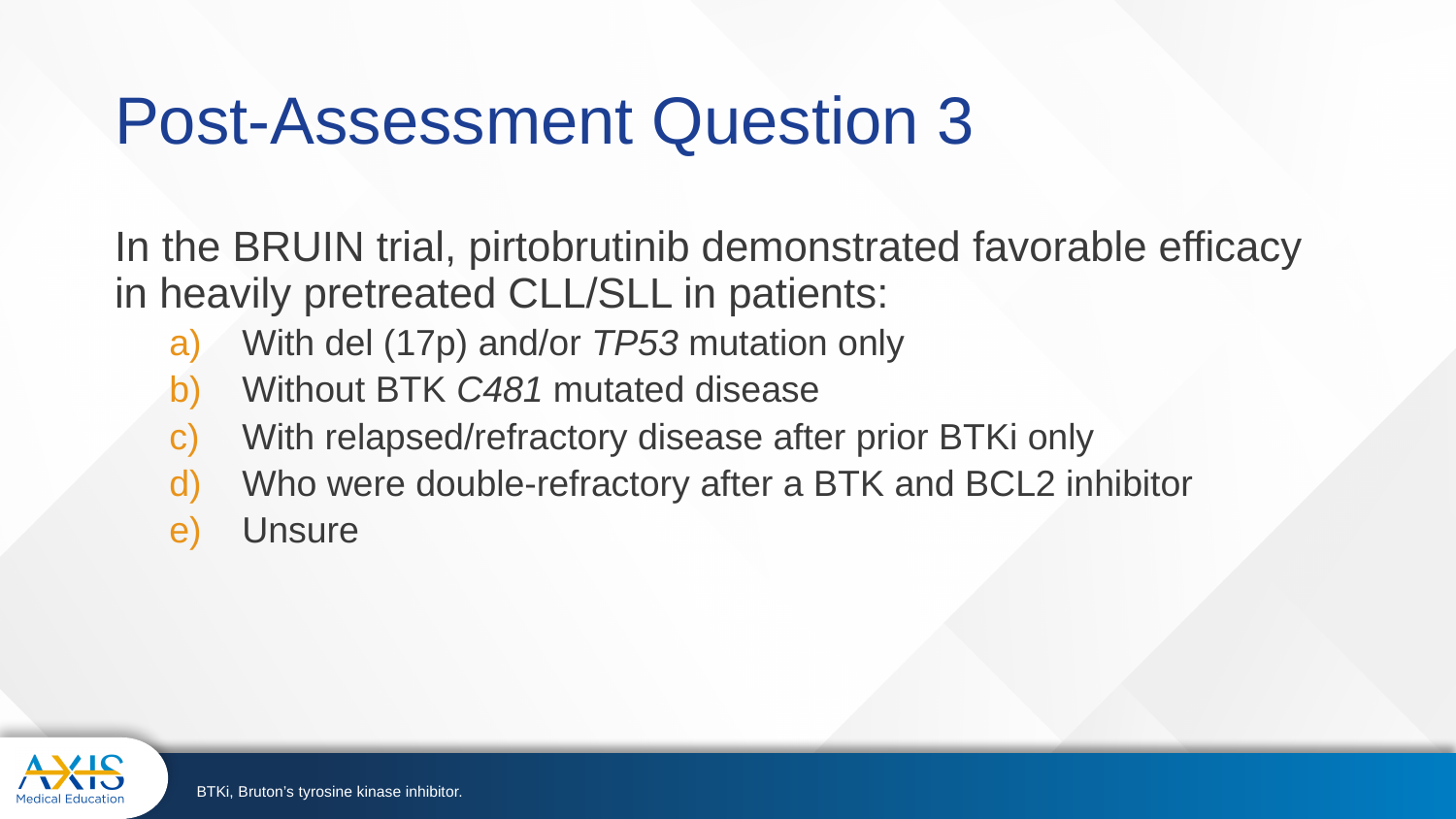

# Post-Assessment Question 3
In the BRUIN trial, pirtobrutinib demonstrated favorable efficacy in heavily pretreated CLL/SLL in patients:
With del (17p) and/or TP53 mutation only
Without BTK C481 mutated disease
With relapsed/refractory disease after prior BTKi only
Who were double-refractory after a BTK and BCL2 inhibitor
Unsure

BTKi, Bruton’s tyrosine kinase inhibitor.